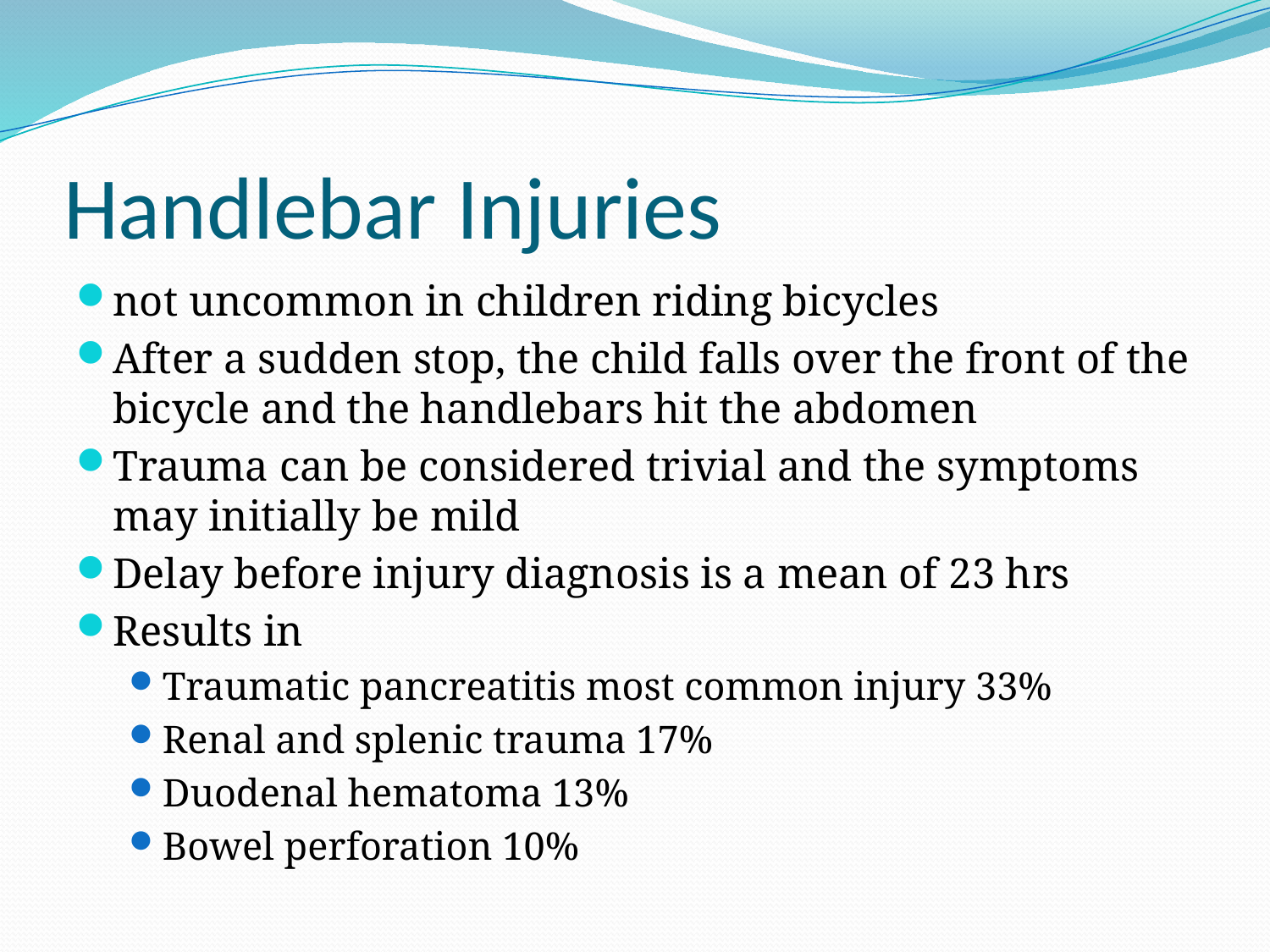

# Handlebar Injuries
not uncommon in children riding bicycles
After a sudden stop, the child falls over the front of the bicycle and the handlebars hit the abdomen
Trauma can be considered trivial and the symptoms may initially be mild
Delay before injury diagnosis is a mean of 23 hrs
Results in
Traumatic pancreatitis most common injury 33%
Renal and splenic trauma 17%
Duodenal hematoma 13%
Bowel perforation 10%